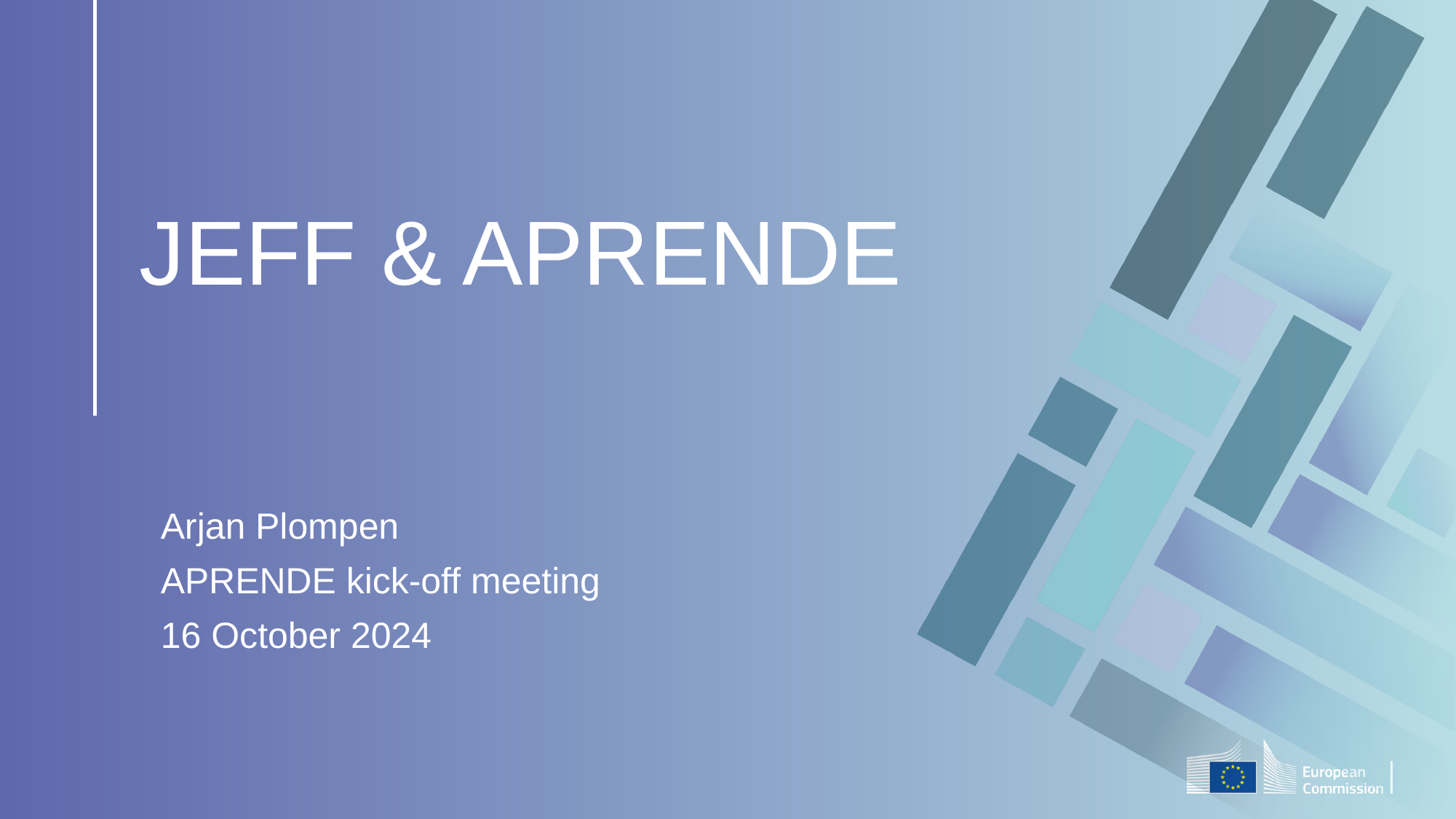

# JEFF & APRENDE

Arjan Plompen
APRENDE kick-off meeting
16 October 2024